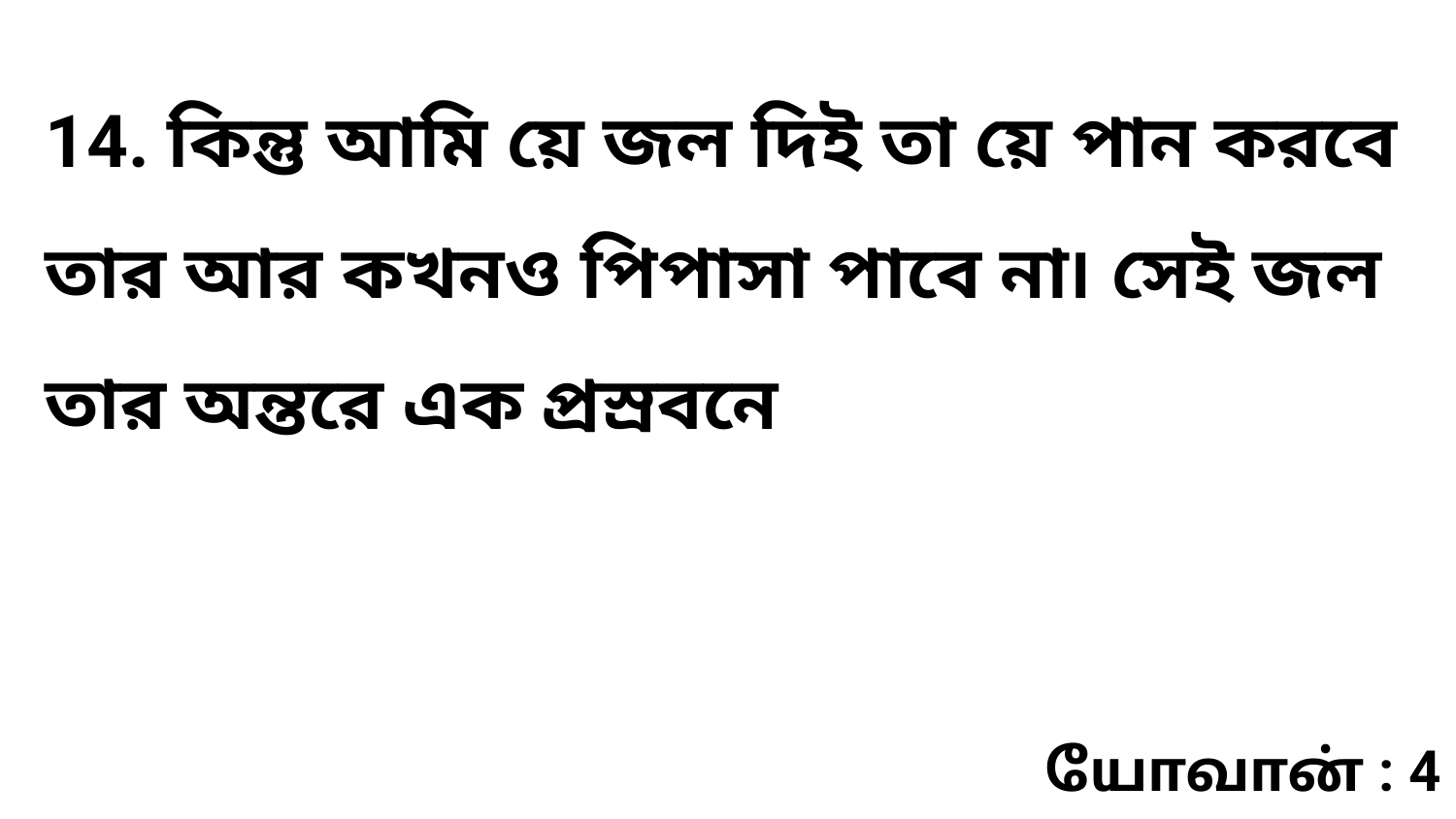

14. কিন্তু আমি য়ে জল দিই তা য়ে পান করবে তার আর কখনও পিপাসা পাবে না৷ সেই জল তার অন্তরে এক প্রস্রবনে
யோவான் : 4